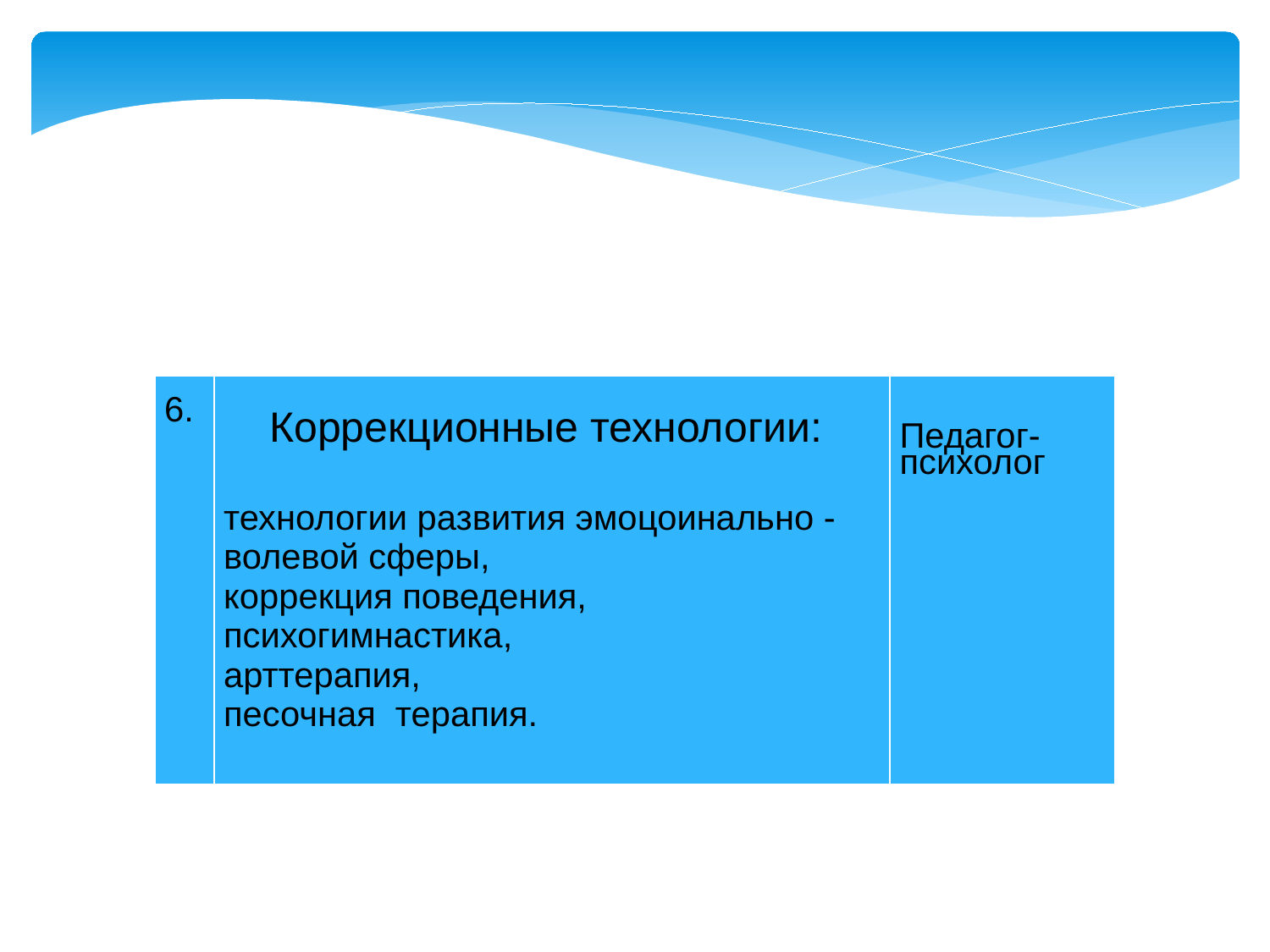

| 6. | Коррекционные технологии:  технологии развития эмоцоинально - волевой сферы, коррекция поведения,   психогимнастика, арттерапия, песочная терапия. | Педагог-психолог |
| --- | --- | --- |